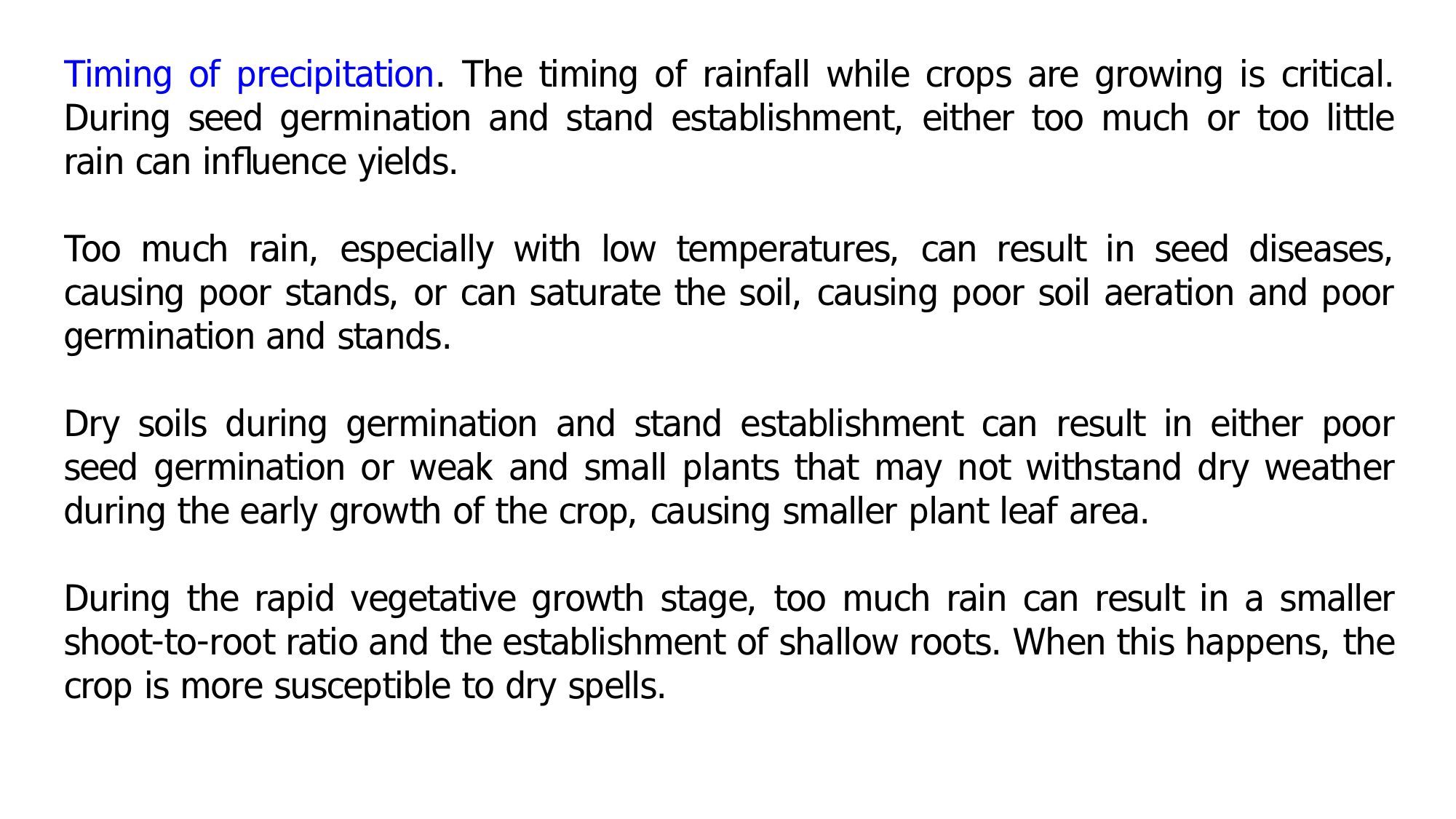

Timing of precipitation. The timing of rainfall while crops are growing is critical. During seed germination and stand establishment, either too much or too little rain can influence yields.

Too much rain, especially with low temperatures, can result in seed diseases, causing poor stands, or can saturate the soil, causing poor soil aeration and poor germination and stands.

Dry soils during germination and stand establishment can result in either poor seed germination or weak and small plants that may not withstand dry weather during the early growth of the crop, causing smaller plant leaf area.

During the rapid vegetative growth stage, too much rain can result in a smaller shoot-to-root ratio and the establishment of shallow roots. When this happens, the crop is more susceptible to dry spells.